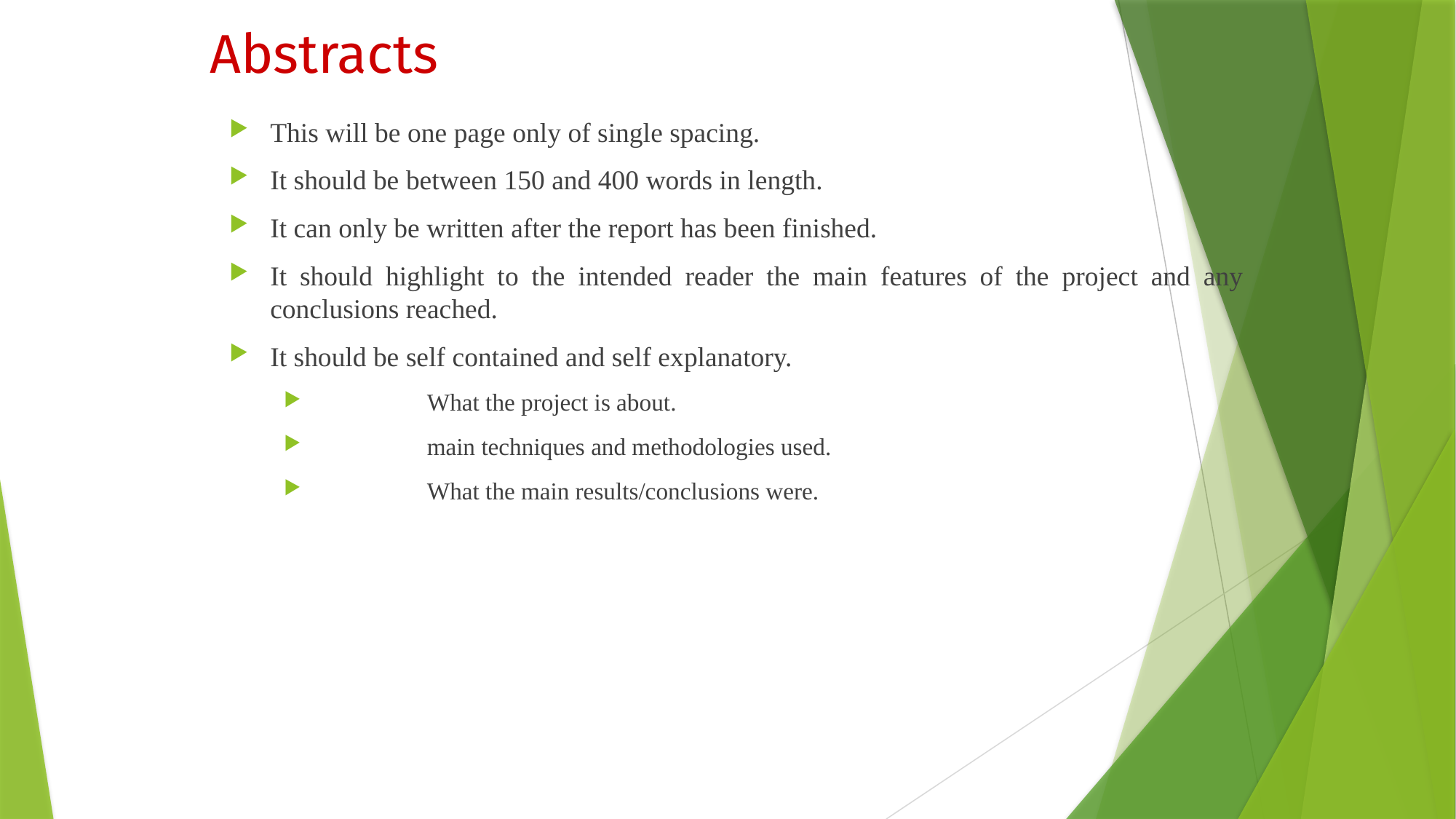

# Abstracts
This will be one page only of single spacing.
It should be between 150 and 400 words in length.
It can only be written after the report has been finished.
It should highlight to the intended reader the main features of the project and any conclusions reached.
It should be self contained and self explanatory.
	What the project is about.
	main techniques and methodologies used.
	What the main results/conclusions were.